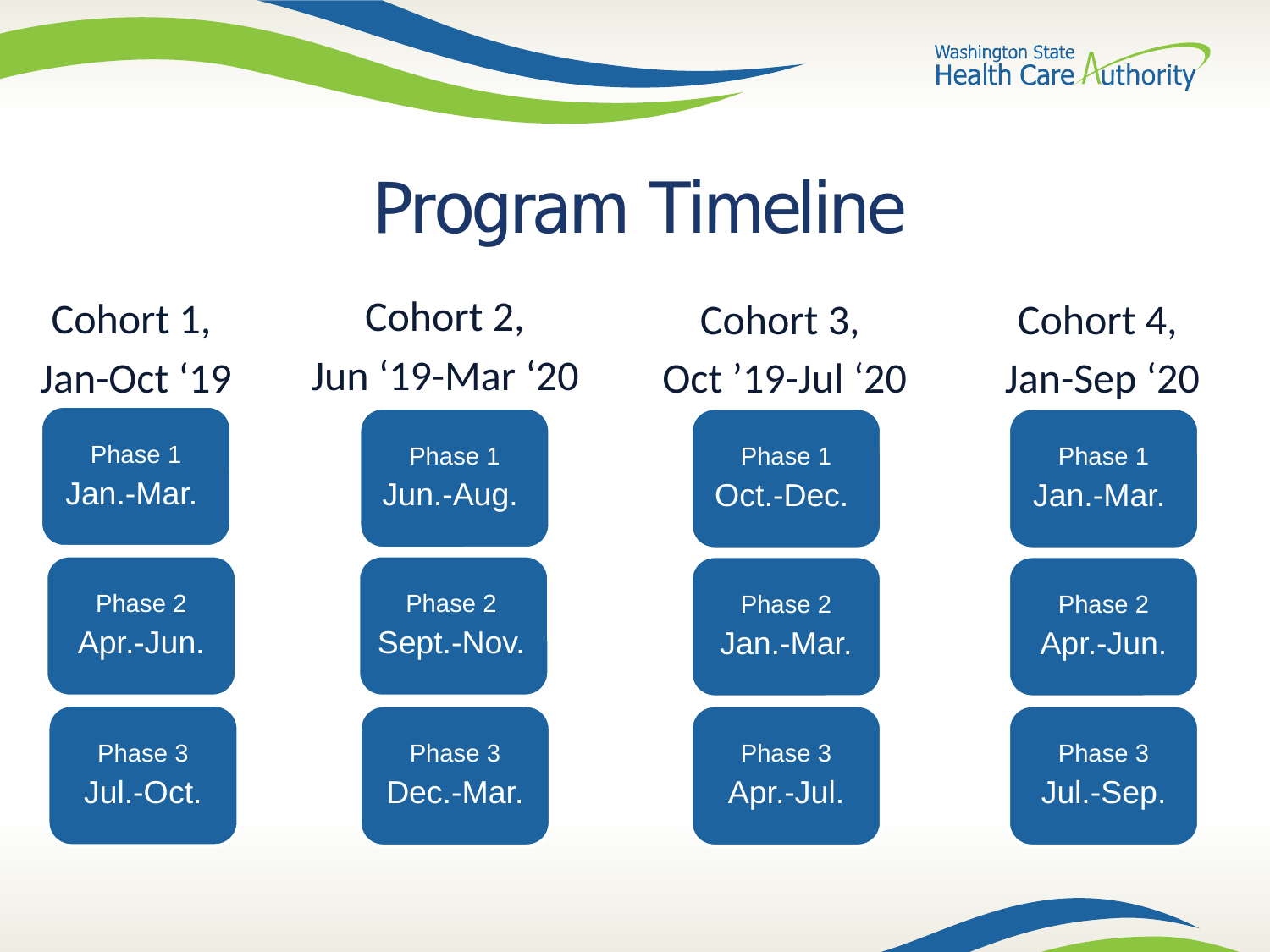

# Program Timeline
Cohort 2,
Jun ‘19-Mar ‘20
Cohort 1,
Jan-Oct ‘19
Cohort 3,
Oct ’19-Jul ‘20
Cohort 4,
Jan-Sep ‘20

Phase 1
Jan.-Mar.

Phase 1
Jun.-Aug.

Phase 1
Oct.-Dec.

Phase 1
Jan.-Mar.

Phase 2
Apr.-Jun.

Phase 2
Sept.-Nov.

Phase 2
Jan.-Mar.

Phase 2
Apr.-Jun.

Phase 3
Jul.-Oct.

Phase 3
Dec.-Mar.

Phase 3
Apr.-Jul.

Phase 3
Jul.-Sep.